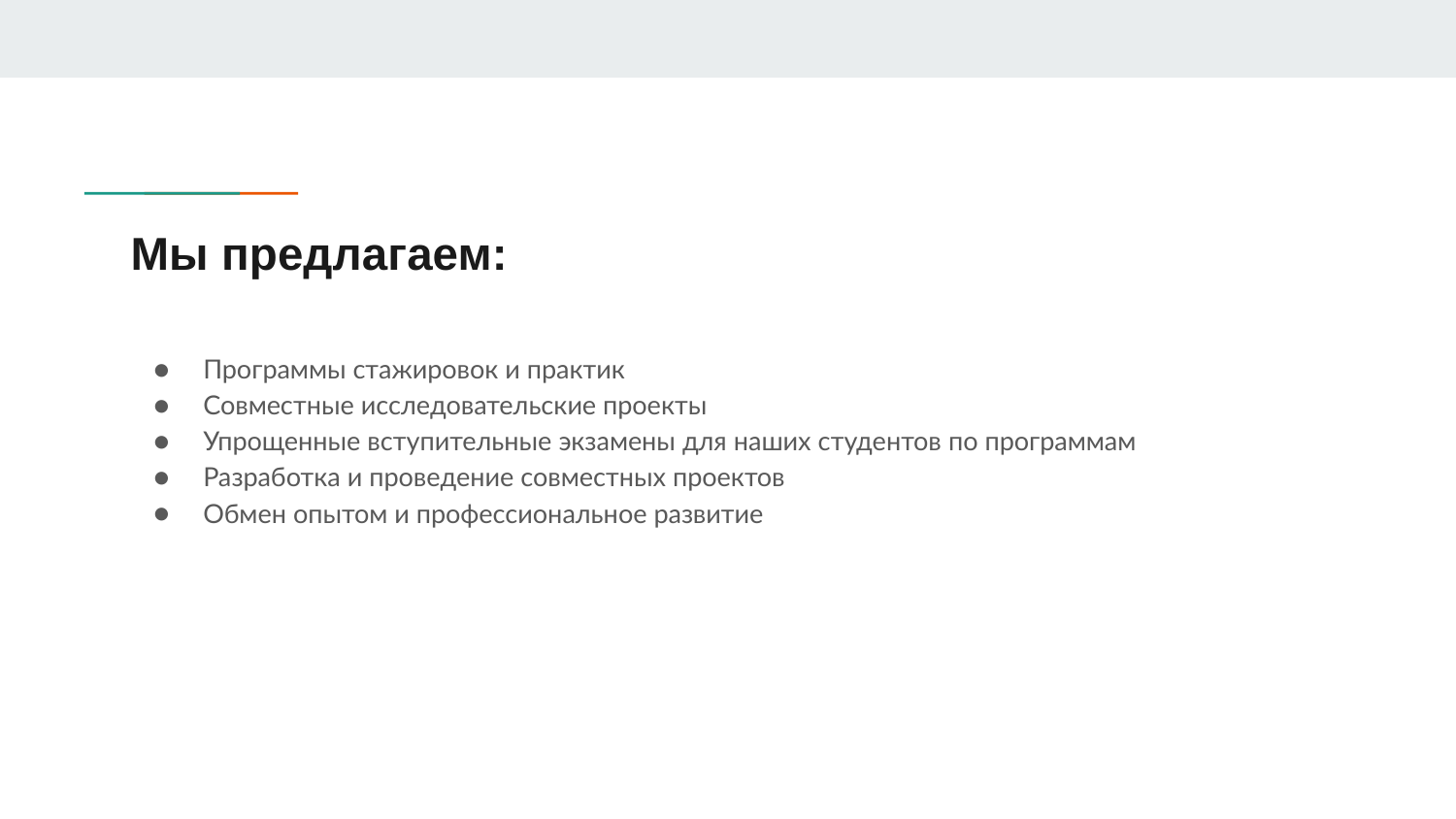

# Мы предлагаем:
Программы стажировок и практик
Совместные исследовательские проекты
Упрощенные вступительные экзамены для наших студентов по программам
Разработка и проведение совместных проектов
Обмен опытом и профессиональное развитие